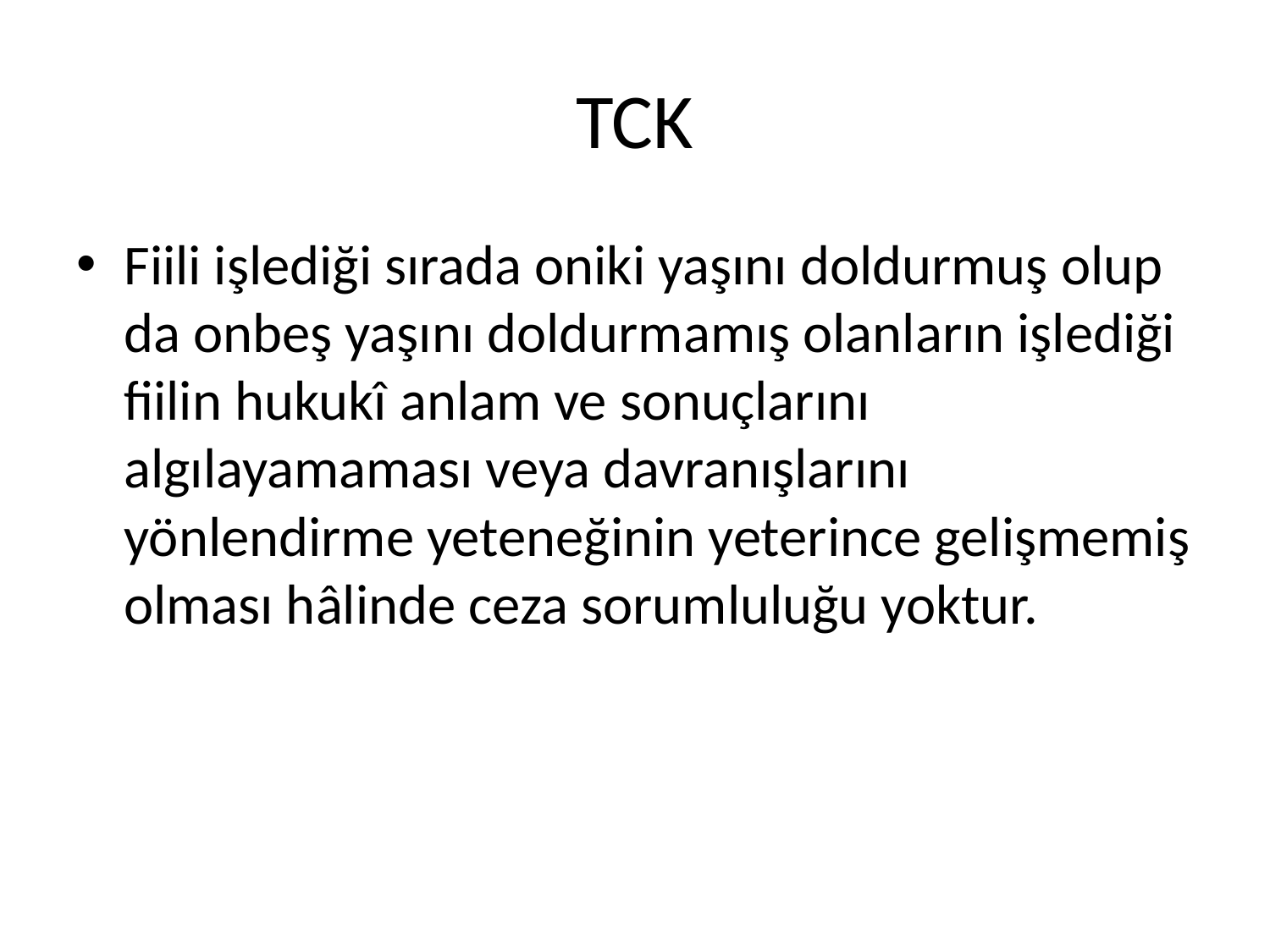

# TCK
Fiili işlediği sırada oniki yaşını doldurmuş olup da onbeş yaşını doldurmamış olanların işlediği fiilin hukukî anlam ve sonuçlarını algılayamaması veya davranışlarını yönlendirme yeteneğinin yeterince gelişmemiş olması hâlinde ceza sorumluluğu yoktur.